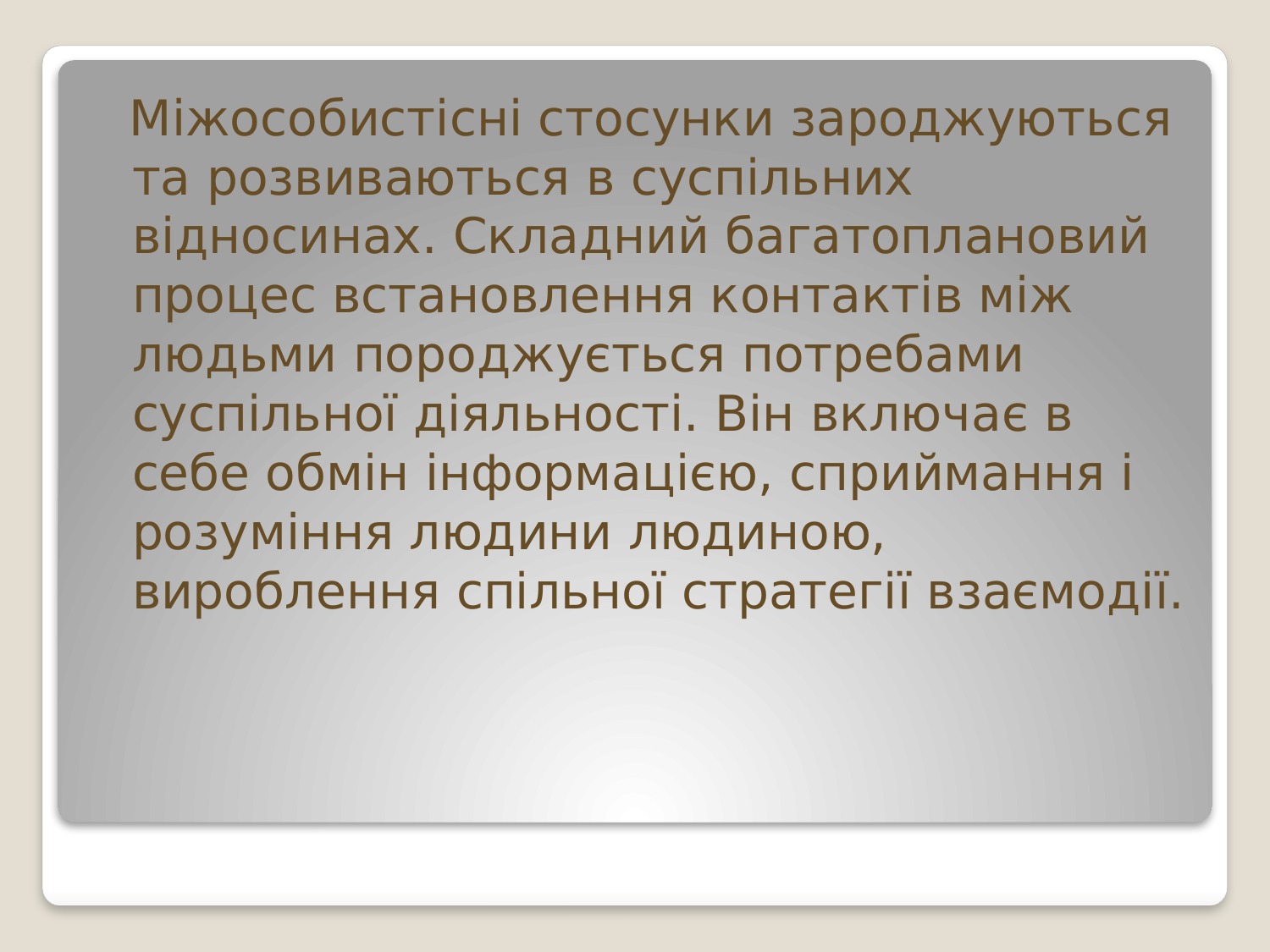

Міжособистісні стосунки зароджуються та розвиваються в суспільних відносинах. Складний багатоплановий процес встановлення контактів між людьми породжується потребами суспільної діяльності. Він включає в себе обмін інформацією, сприймання і розуміння людини людиною, вироблення спільної стратегії взаємодії.